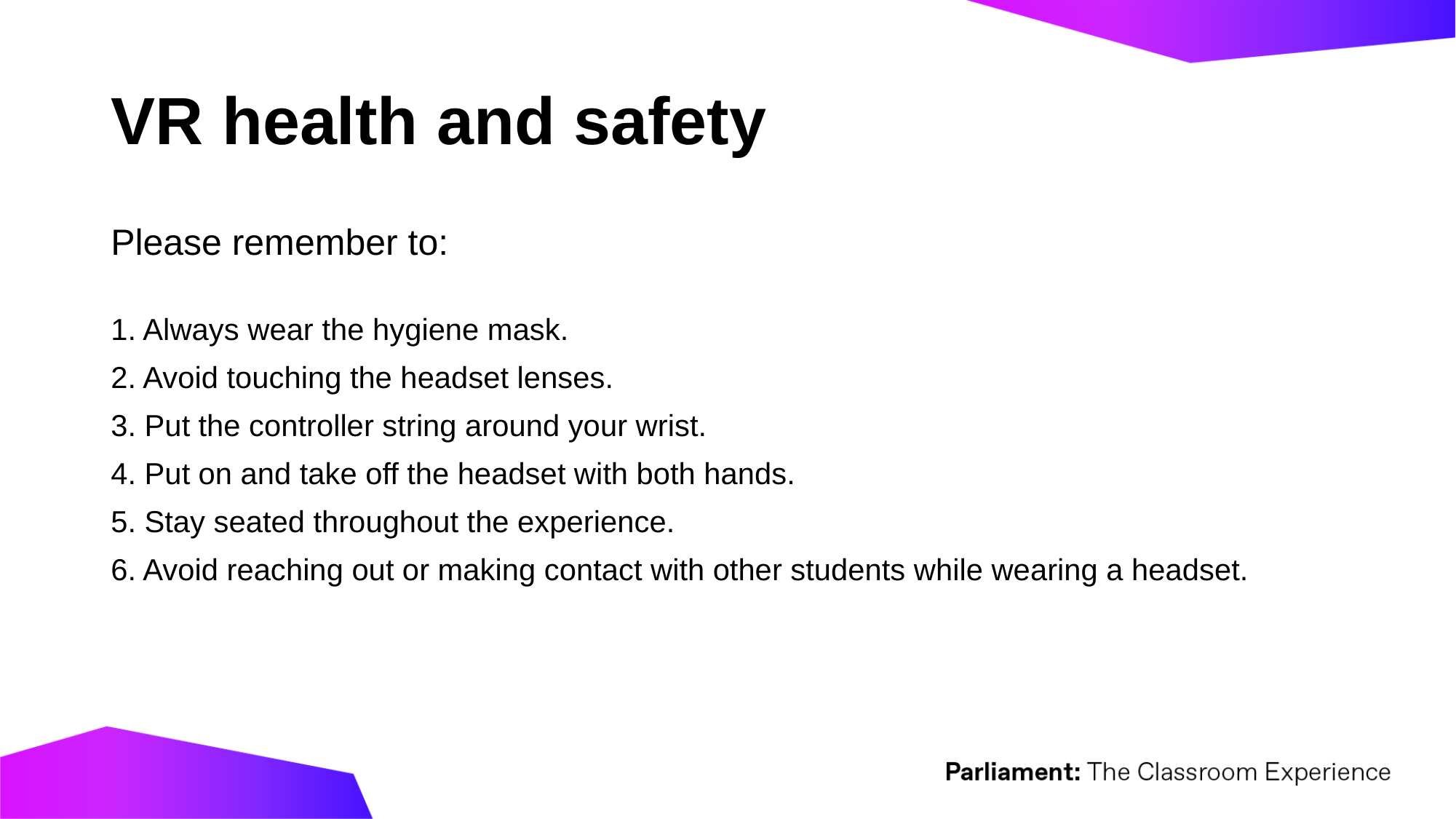

# VR health and safety
Please remember to:
1. Always wear the hygiene mask.
2. Avoid touching the headset lenses.
3. Put the controller string around your wrist.
4. Put on and take off the headset with both hands.
5. Stay seated throughout the experience.
6. Avoid reaching out or making contact with other students while wearing a headset.